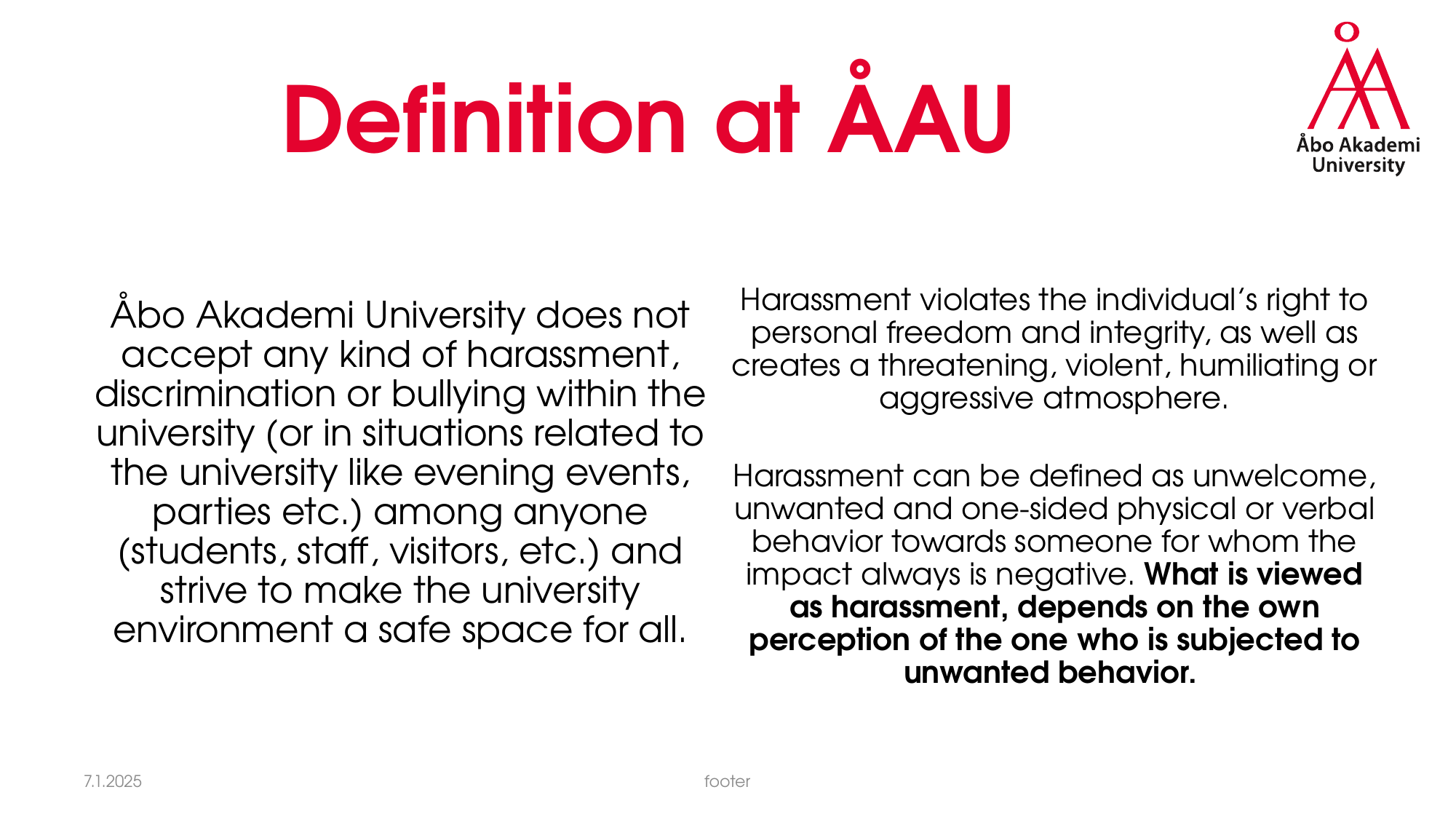

# Definition at ÅAU

Åbo Akademi University does not accept any kind of harassment, discrimination or bullying within the university (or in situations related to the university like evening events, parties etc.) among anyone (students, staff, visitors, etc.) and strive to make the university environment a safe space for all.

Harassment violates the individual’s right to personal freedom and integrity, as well as creates a threatening, violent, humiliating or aggressive atmosphere.

Harassment can be defined as unwelcome, unwanted and one-sided physical or verbal behavior towards someone for whom the impact always is negative. What is viewed as harassment, depends on the own perception of the one who is subjected to unwanted behavior.

7.1.2025
footer